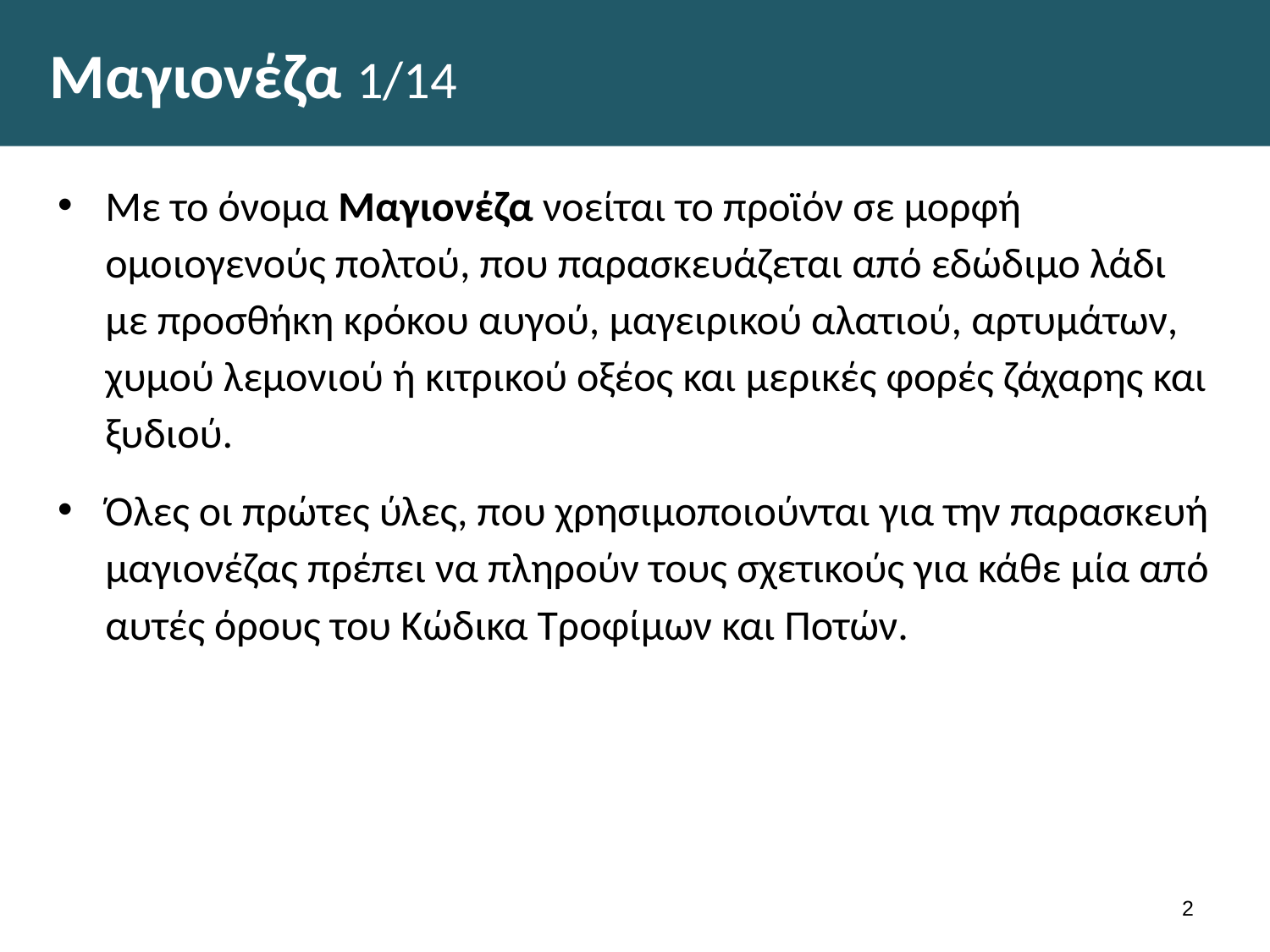

# Μαγιονέζα 1/14
Με το όνομα Μαγιονέζα νοείται το προϊόν σε μορφή ομοιογενούς πολτού, που παρασκευάζεται από εδώδιμο λάδι με προσθήκη κρόκου αυγού, μαγειρικού αλατιού, αρτυμάτων, χυμού λεμονιού ή κιτρικού οξέος και μερικές φορές ζάχαρης και ξυδιού.
Όλες οι πρώτες ύλες, που χρησιμοποιούνται για την παρασκευή μαγιονέζας πρέπει να πληρούν τους σχετικούς για κάθε μία από αυτές όρους του Κώδικα Τροφίμων και Ποτών.
2